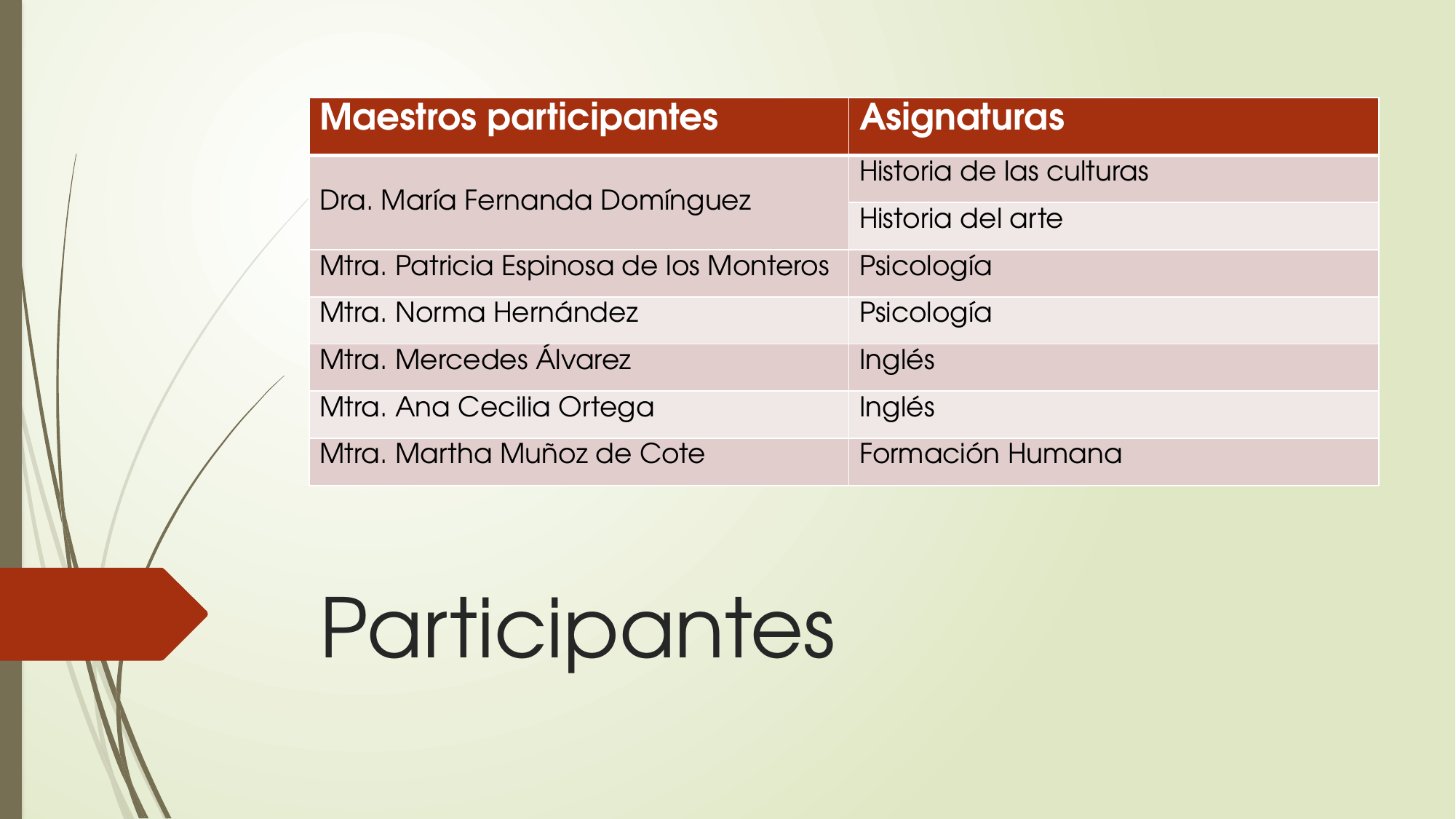

| Maestros participantes | Asignaturas |
| --- | --- |
| Dra. María Fernanda Domínguez | Historia de las culturas |
|  | Historia del arte |
| Mtra. Patricia Espinosa de los Monteros | Psicología |
| Mtra. Norma Hernández | Psicología |
| Mtra. Mercedes Álvarez | Inglés |
| Mtra. Ana Cecilia Ortega | Inglés |
| Mtra. Martha Muñoz de Cote | Formación Humana |
# Participantes